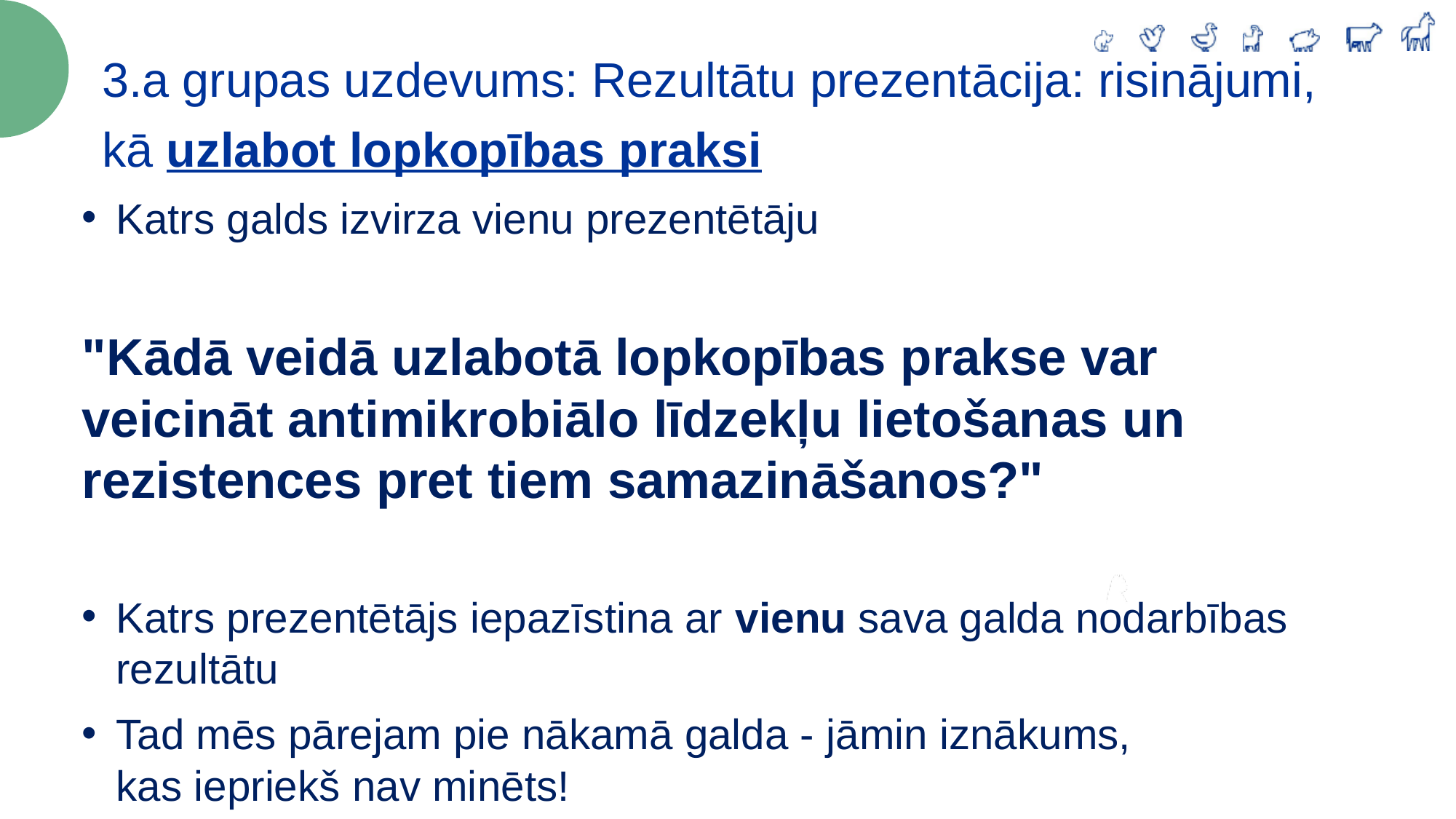

3.a grupas uzdevums: Rezultātu prezentācija: risinājumi,
kā uzlabot lopkopības praksi
Katrs galds izvirza vienu prezentētāju

"Kādā veidā uzlabotā lopkopības prakse var veicināt antimikrobiālo līdzekļu lietošanas un rezistences pret tiem samazināšanos?"

Katrs prezentētājs iepazīstina ar vienu sava galda nodarbības rezultātu
Tad mēs pārejam pie nākamā galda - jāmin iznākums,
kas iepriekš nav minēts!